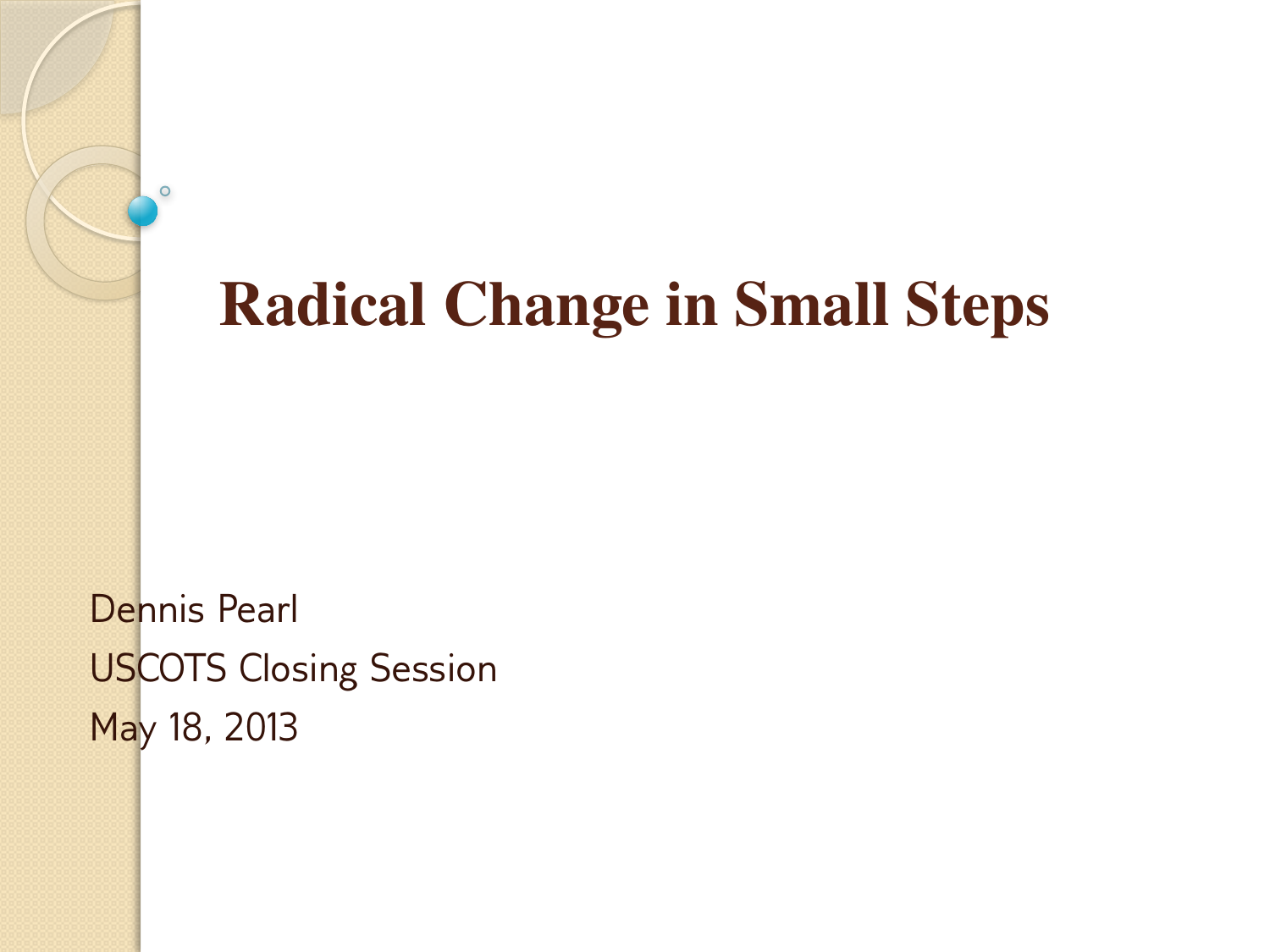

# Radical Change in Small Steps
Dennis Pearl
USCOTS Closing Session
May 18, 2013